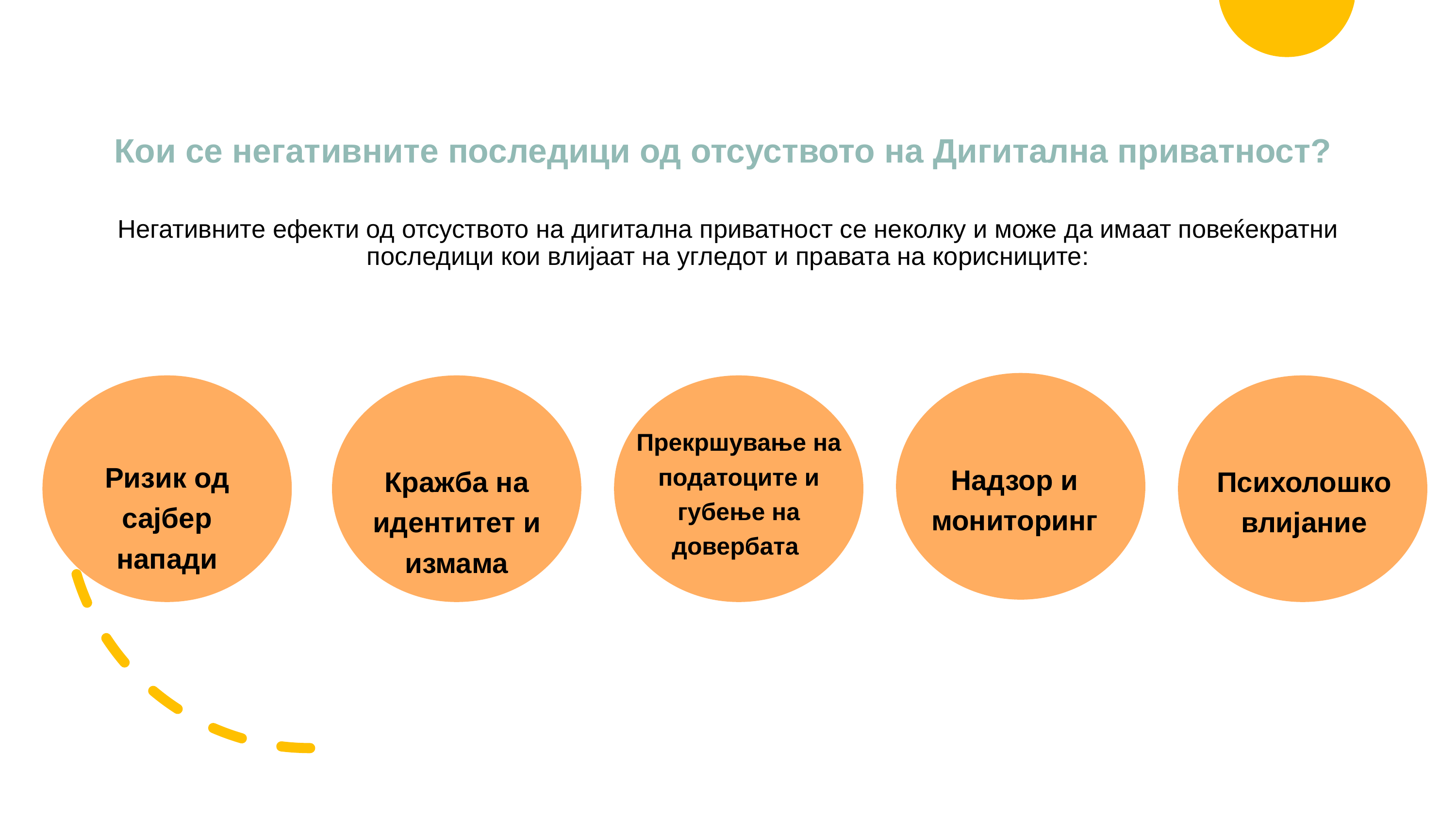

# Кои се негативните последици од отсуството на Дигитална приватност? Негативните ефекти од отсуството на дигитална приватност се неколку и може да имаат повеќекратни последици кои влијаат на угледот и правата на корисниците:

Прекршување на податоците и губење на довербата
Ризик од сајбер напади
Надзор и мониторинг
Кражба на идентитет и измама
Психолошко влијание